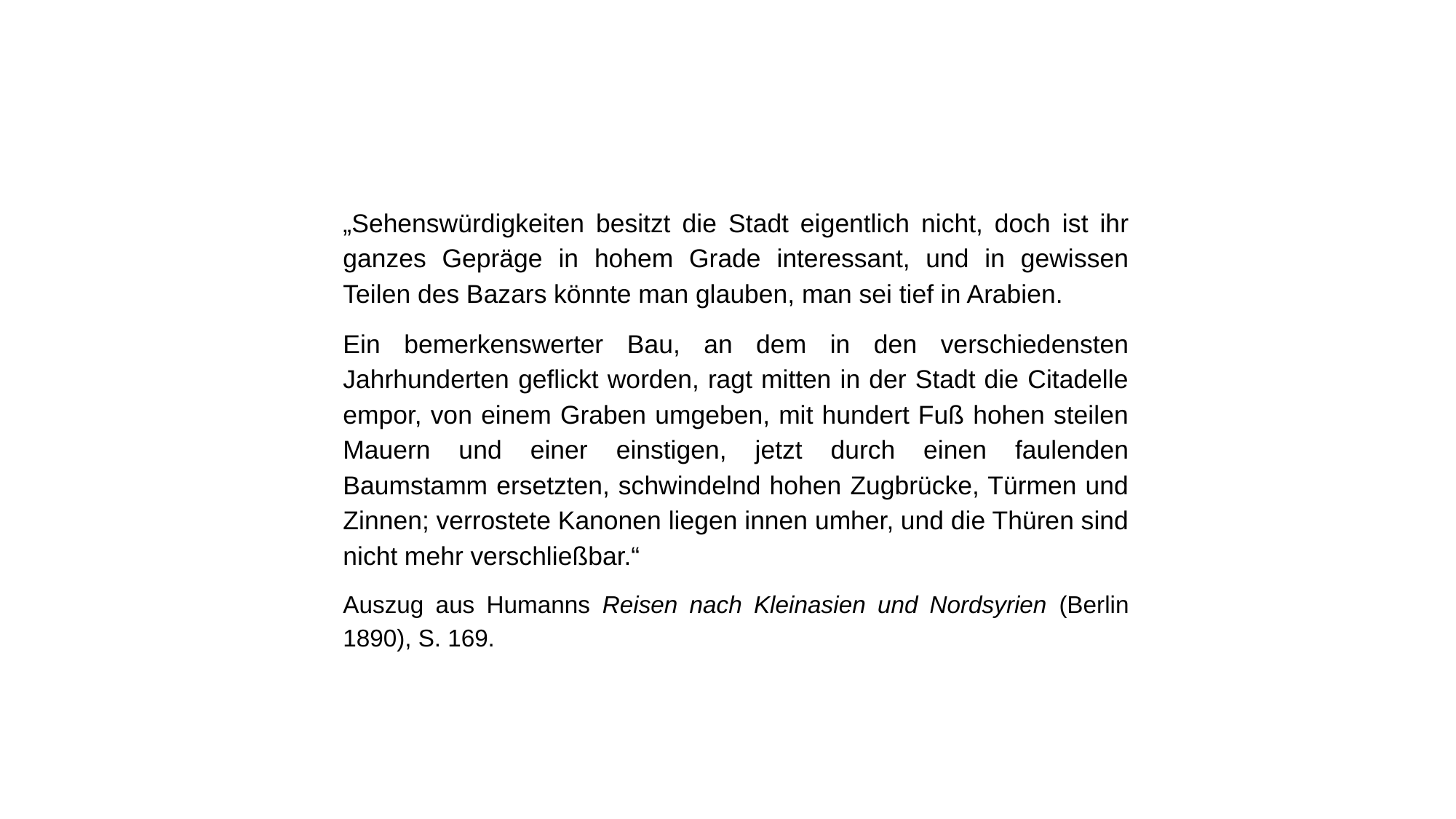

„Sehenswürdigkeiten besitzt die Stadt eigentlich nicht, doch ist ihr ganzes Gepräge in hohem Grade interessant, und in gewissen Teilen des Bazars könnte man glauben, man sei tief in Arabien.
Ein bemerkenswerter Bau, an dem in den verschiedensten Jahrhunderten geflickt worden, ragt mitten in der Stadt die Citadelle empor, von einem Graben umgeben, mit hundert Fuß hohen steilen Mauern und einer einstigen, jetzt durch einen faulenden Baumstamm ersetzten, schwindelnd hohen Zugbrücke, Türmen und Zinnen; verrostete Kanonen liegen innen umher, und die Thüren sind nicht mehr verschließbar.“
Auszug aus Humanns Reisen nach Kleinasien und Nordsyrien (Berlin 1890), S. 169.